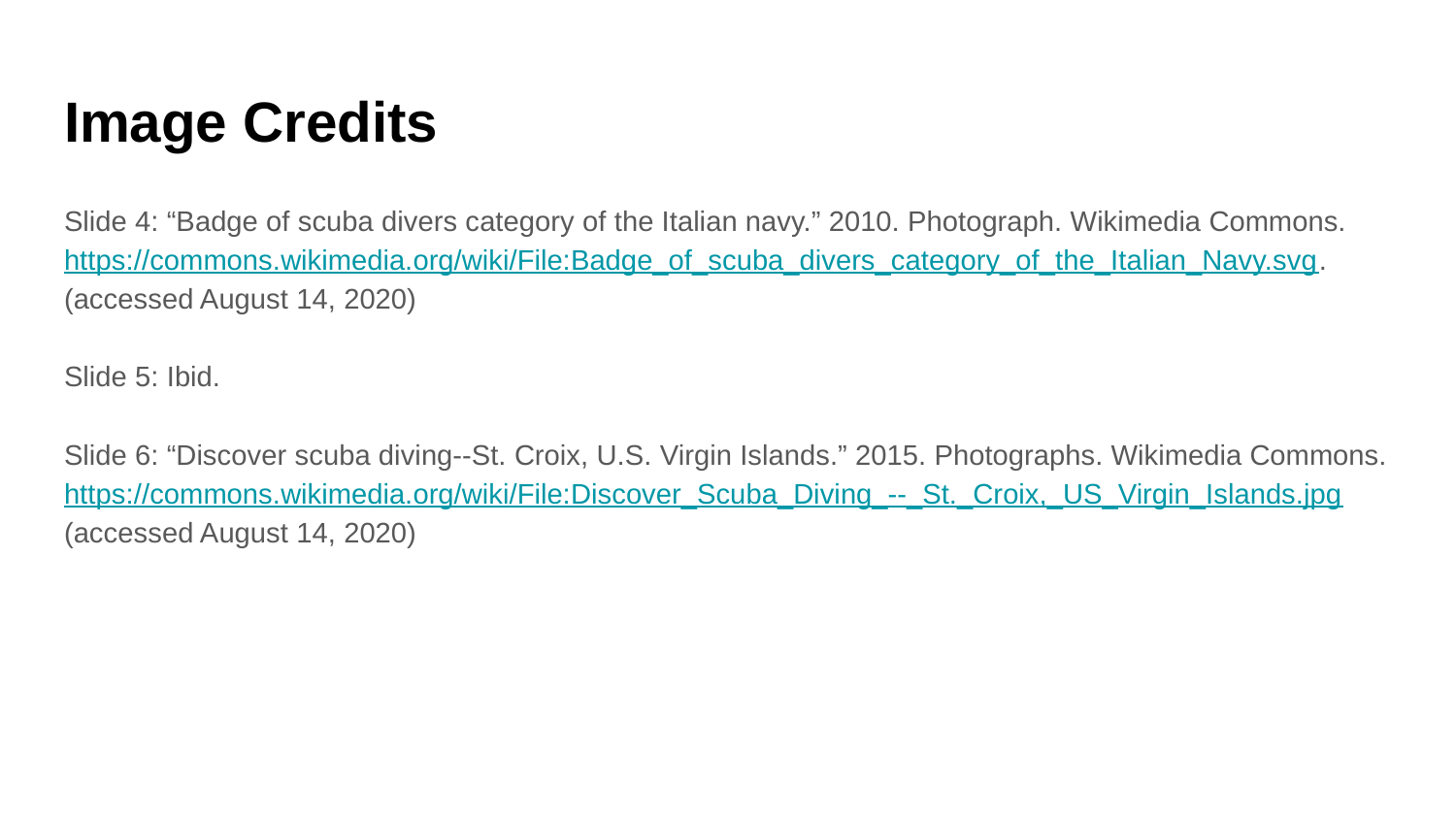

# Image Credits
Slide 4: “Badge of scuba divers category of the Italian navy.” 2010. Photograph. Wikimedia Commons. https://commons.wikimedia.org/wiki/File:Badge_of_scuba_divers_category_of_the_Italian_Navy.svg. (accessed August 14, 2020)

Slide 5: Ibid.

Slide 6: “Discover scuba diving--St. Croix, U.S. Virgin Islands.” 2015. Photographs. Wikimedia Commons. https://commons.wikimedia.org/wiki/File:Discover_Scuba_Diving_--_St._Croix,_US_Virgin_Islands.jpg (accessed August 14, 2020)